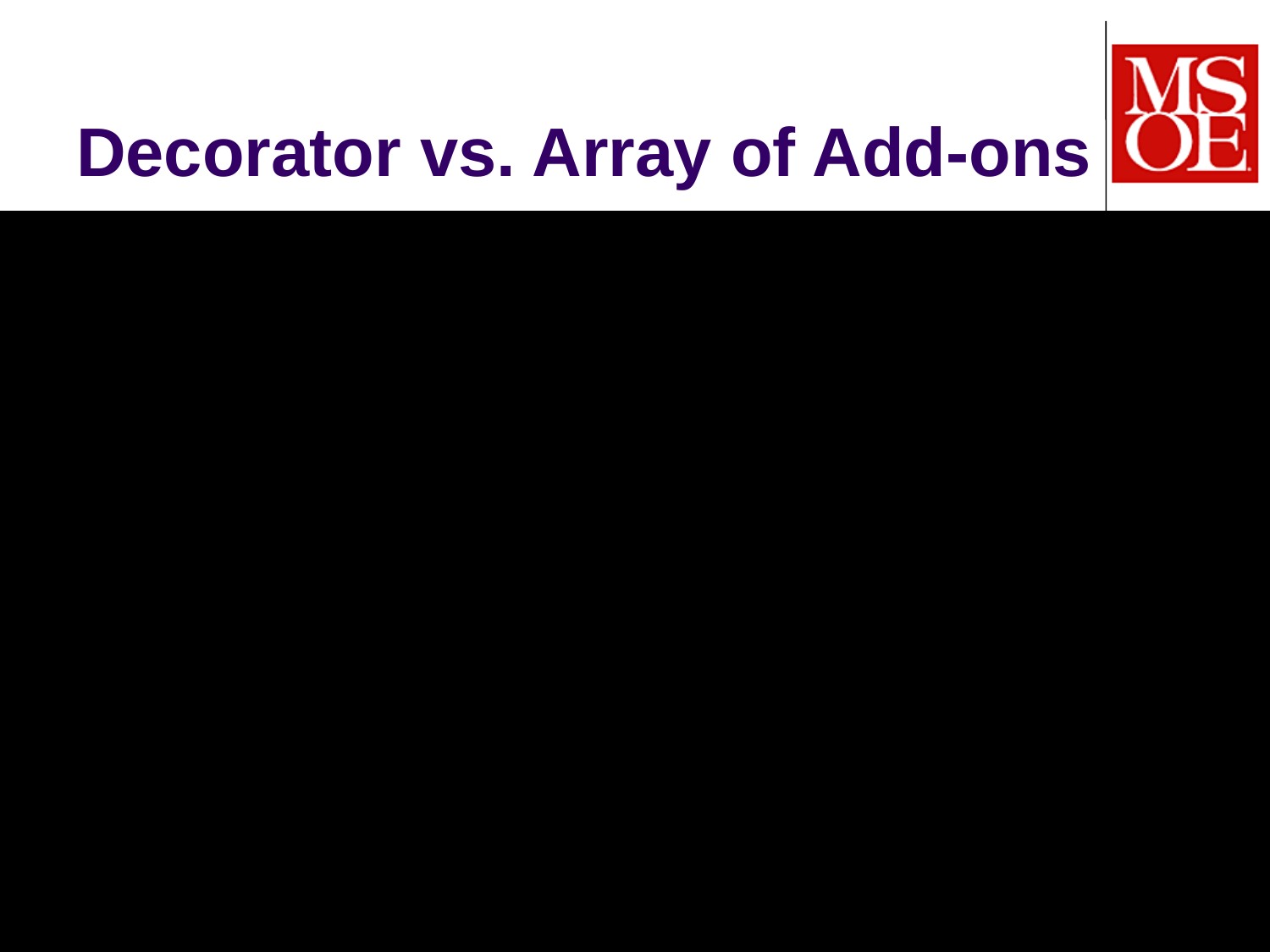

# Decorator vs. Array of Add-ons

SE-2811
Dr. Mark L. Hornick
12